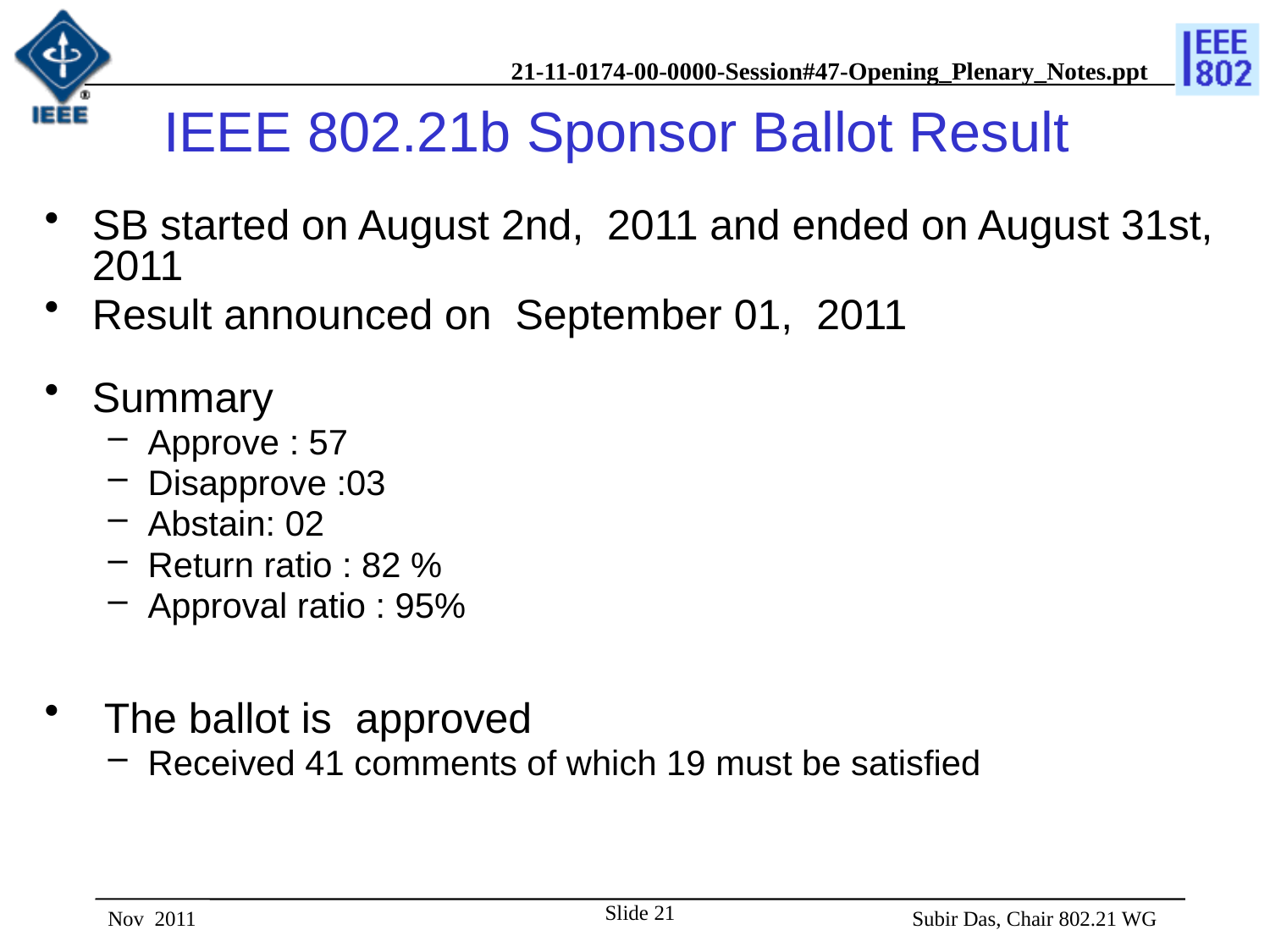

# IEEE 802.21b Sponsor Ballot Result
SB started on August 2nd,  2011 and ended on August 31st, 2011
Result announced on  September 01,  2011
Summary
Approve : 57
Disapprove :03
Abstain: 02
Return ratio : 82 %
Approval ratio : 95%

 The ballot is  approved
Received 41 comments of which 19 must be satisfied

Slide 21
Nov  2011
  Subir Das, Chair 802.21 WG